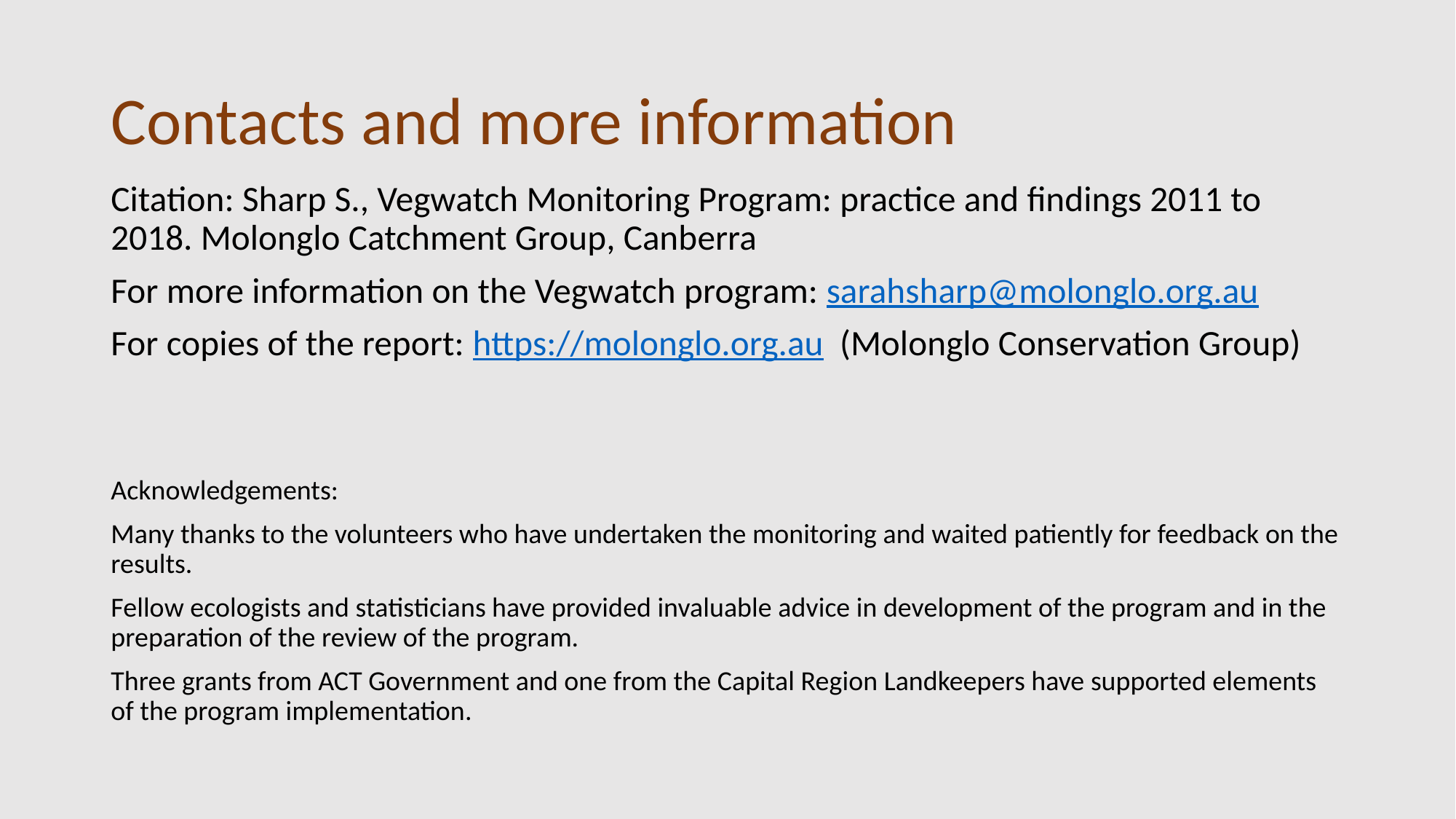

# Contacts and more information
Citation: Sharp S., Vegwatch Monitoring Program: practice and findings 2011 to 2018. Molonglo Catchment Group, Canberra
For more information on the Vegwatch program: sarahsharp@molonglo.org.au
For copies of the report: https://molonglo.org.au  (Molonglo Conservation Group)

Acknowledgements:
Many thanks to the volunteers who have undertaken the monitoring and waited patiently for feedback on the results.
Fellow ecologists and statisticians have provided invaluable advice in development of the program and in the preparation of the review of the program.
Three grants from ACT Government and one from the Capital Region Landkeepers have supported elements of the program implementation.